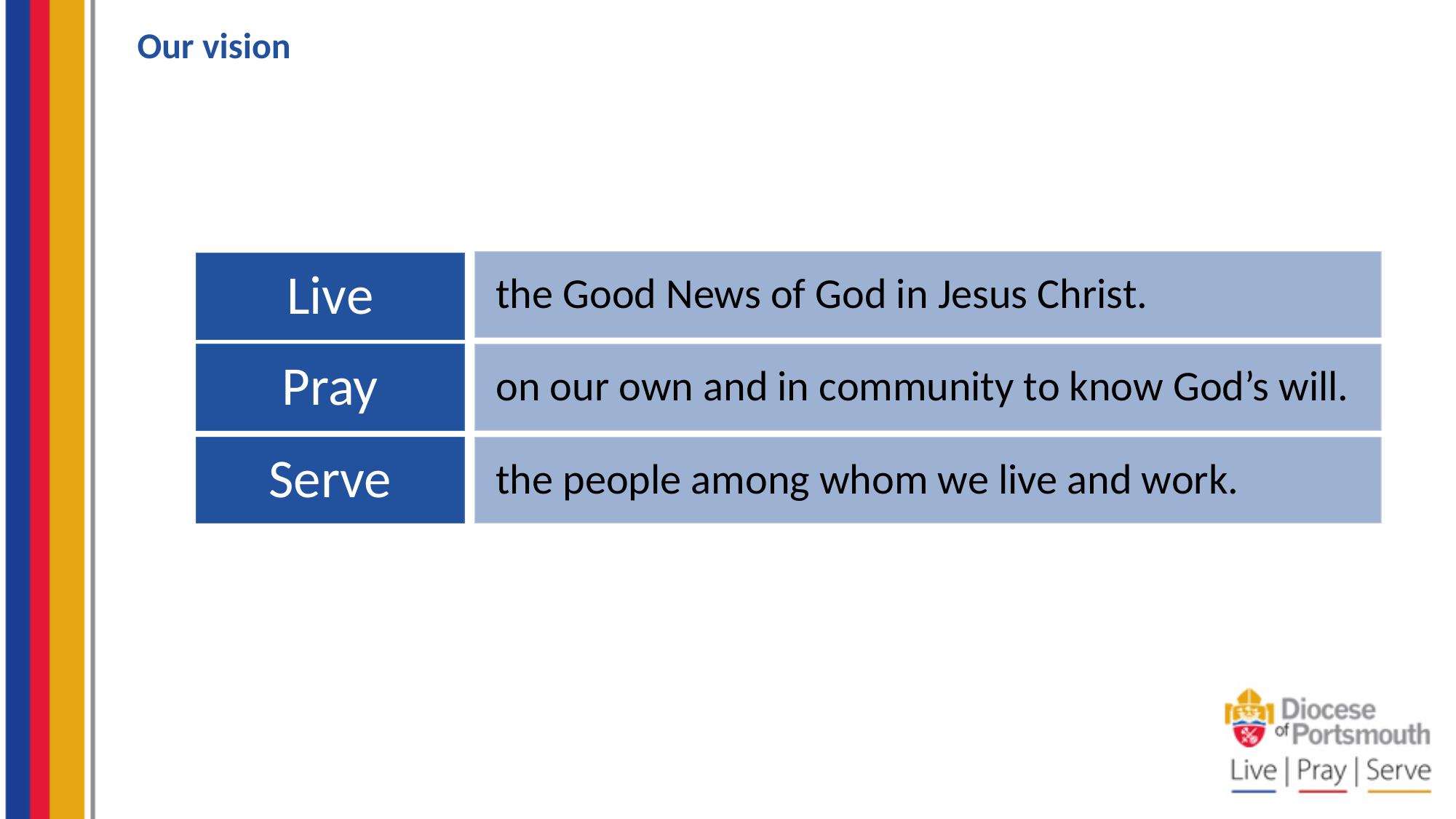

Our vision

the Good News of God in Jesus Christ.

Live

Pray

on our own and in community to know God’s will.

Serve
the people among whom we live and work.